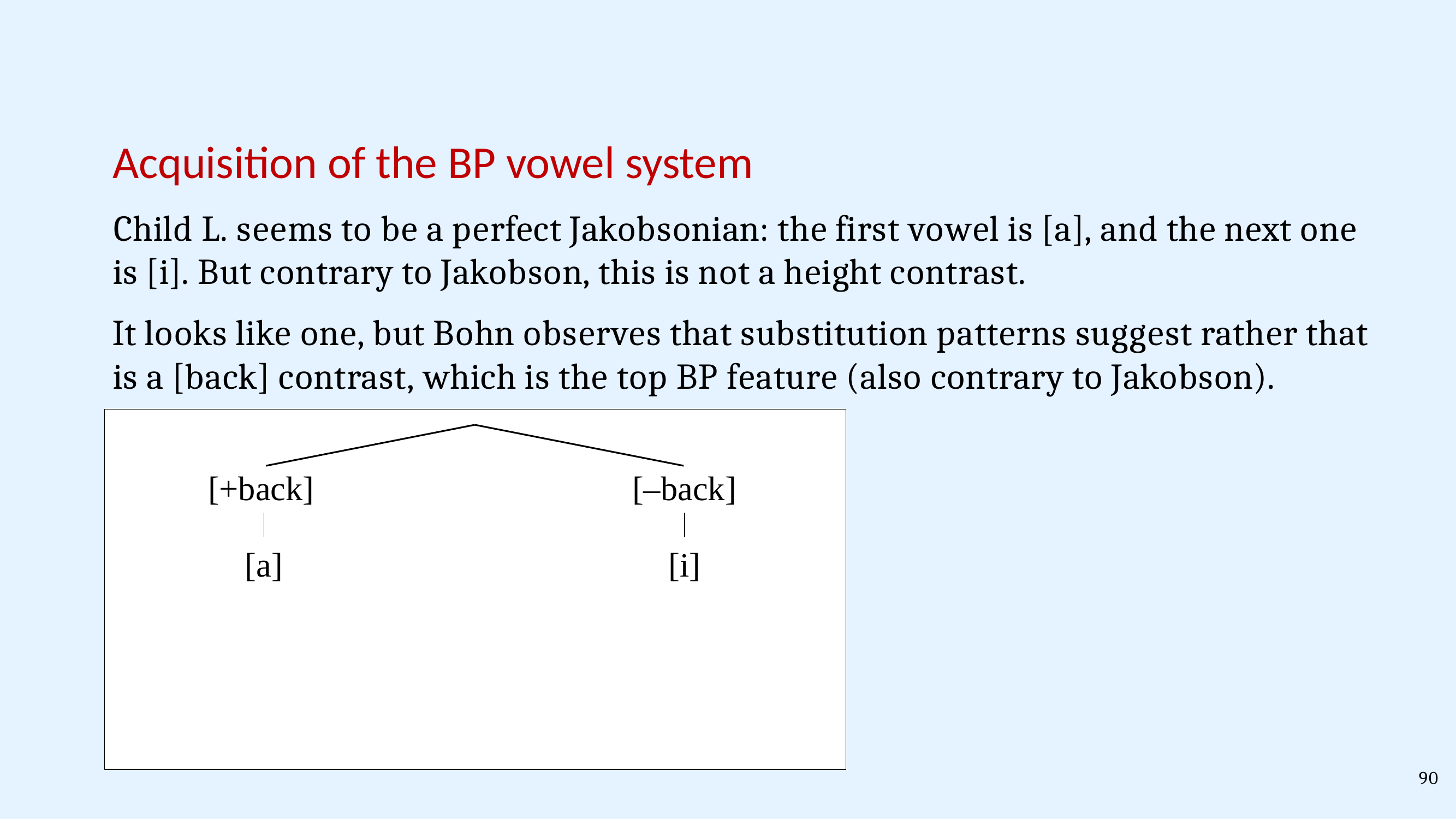

Acquisition of the BP vowel system
Child L. seems to be a perfect Jakobsonian: the first vowel is [a], and the next one is [i]. But contrary to Jakobson, this is not a height contrast.
It looks like one, but Bohn observes that substitution patterns suggest rather that is a [back] contrast, which is the top BP feature (also contrary to Jakobson).

[+back]
[–back]
[a]
[i]
90